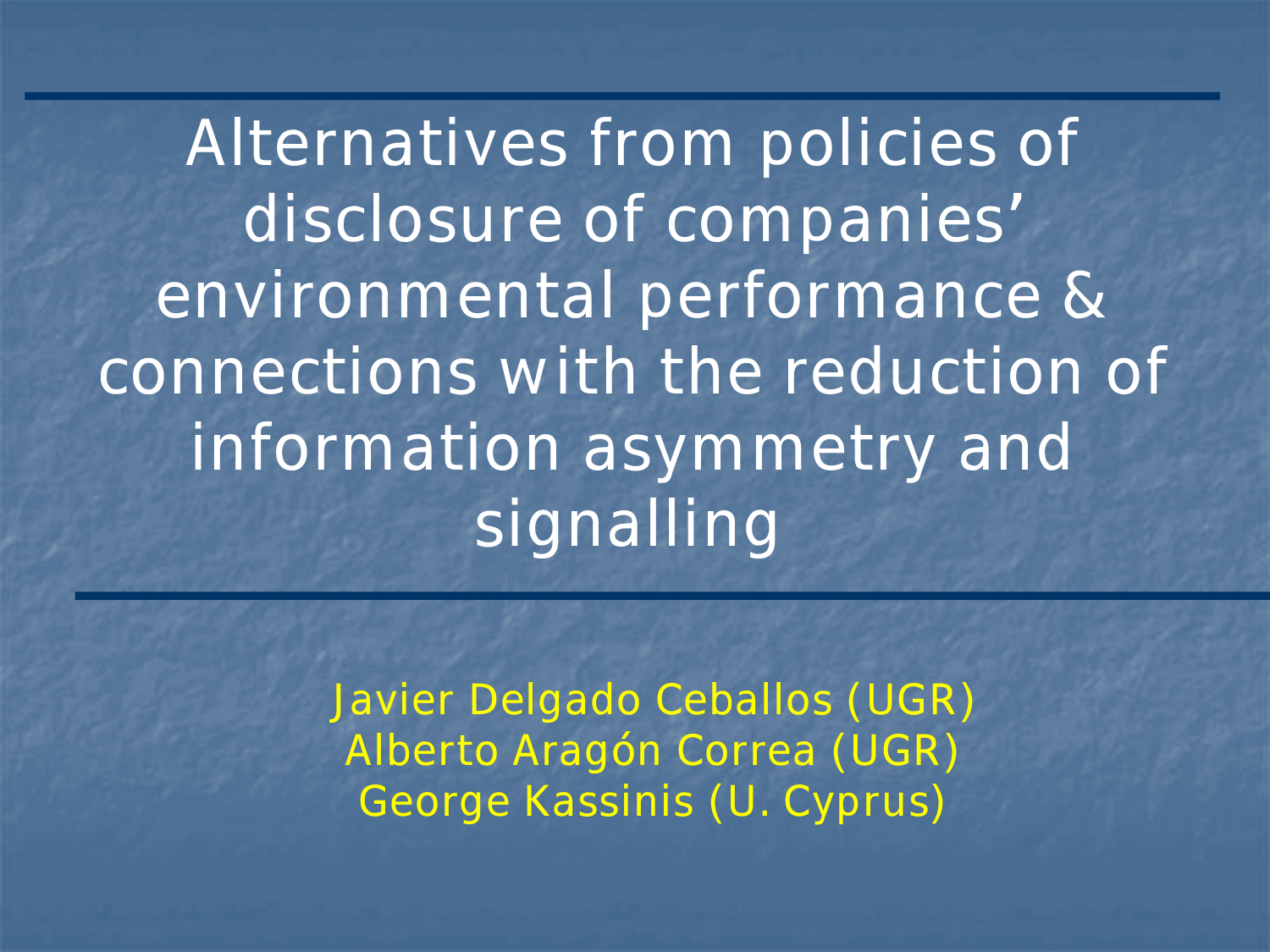

Alternatives from policies of disclosure of companies’ environmental performance & connections with the reduction of information asymmetry and signalling

Javier Delgado Ceballos (UGR)
Alberto Aragón Correa (UGR)
George Kassinis (U. Cyprus)